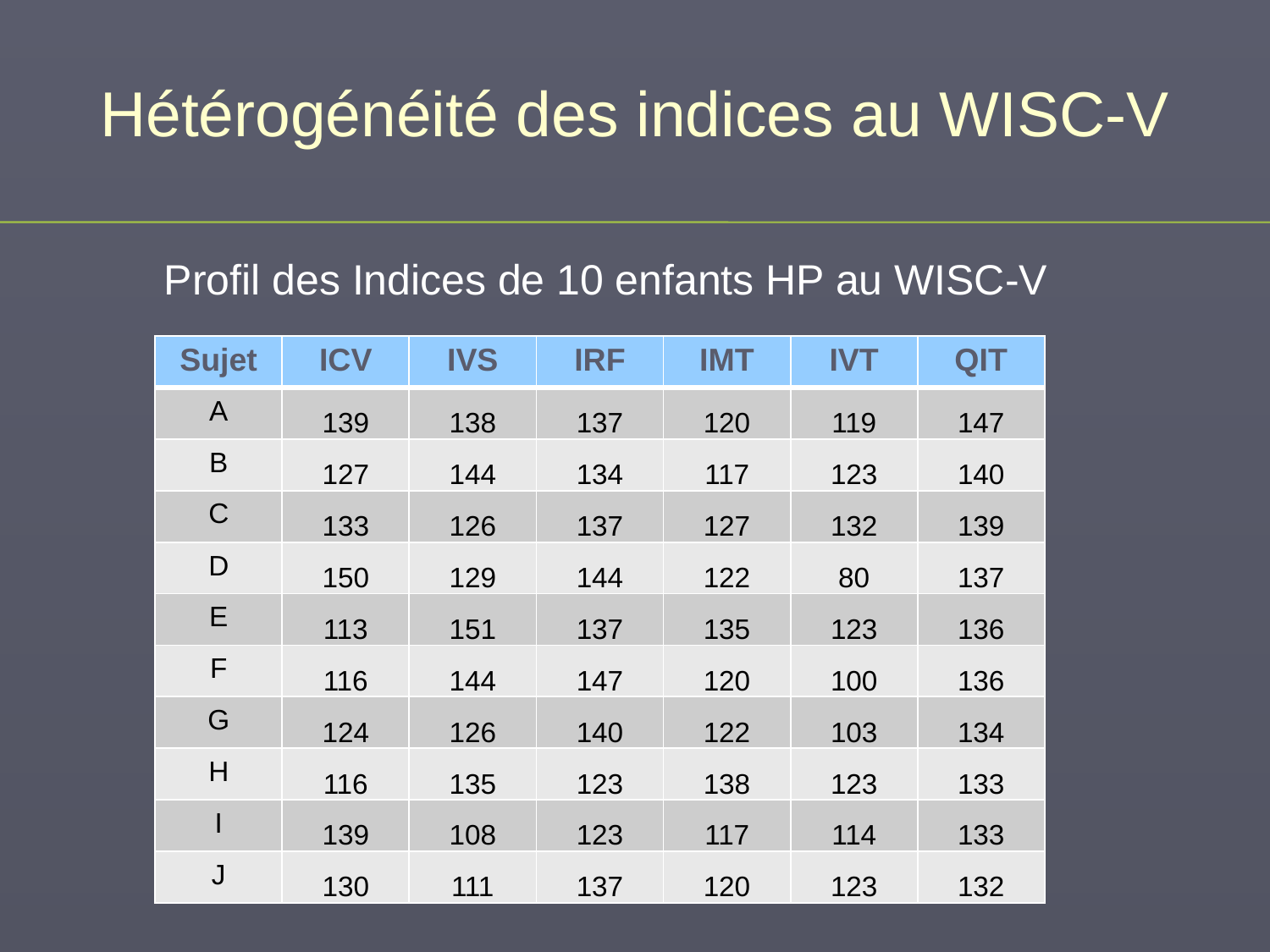

# Hétérogénéité des indices au WISC-V
Profil des Indices de 10 enfants HP au WISC-V
| Sujet | ICV | IVS | IRF | IMT | IVT | QIT |
| --- | --- | --- | --- | --- | --- | --- |
| A | 139 | 138 | 137 | 120 | 119 | 147 |
| B | 127 | 144 | 134 | 117 | 123 | 140 |
| C | 133 | 126 | 137 | 127 | 132 | 139 |
| D | 150 | 129 | 144 | 122 | 80 | 137 |
| E | 113 | 151 | 137 | 135 | 123 | 136 |
| F | 116 | 144 | 147 | 120 | 100 | 136 |
| G | 124 | 126 | 140 | 122 | 103 | 134 |
| H | 116 | 135 | 123 | 138 | 123 | 133 |
| I | 139 | 108 | 123 | 117 | 114 | 133 |
| J | 130 | 111 | 137 | 120 | 123 | 132 |